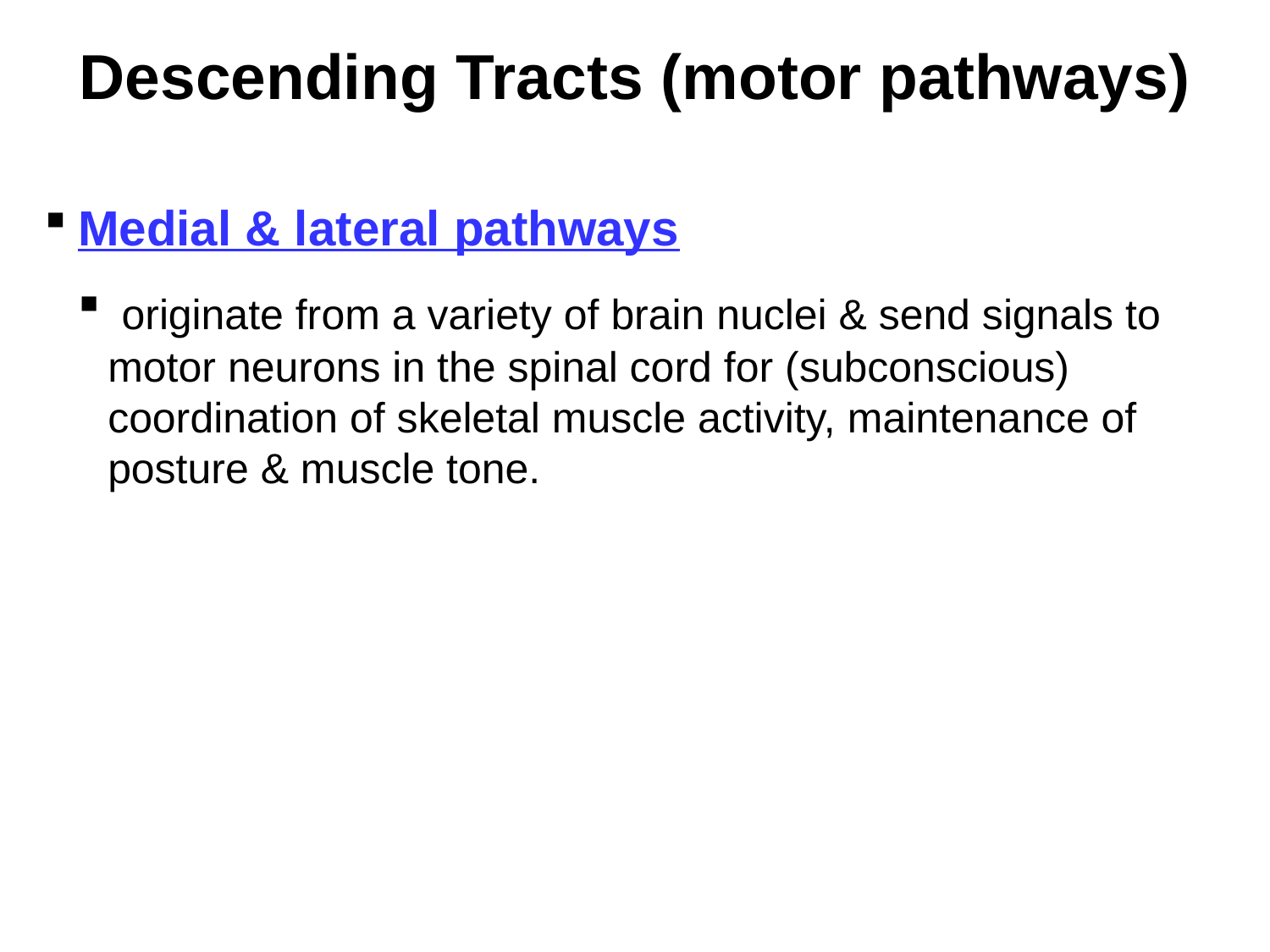

# Descending Tracts (motor pathways)
 Medial & lateral pathways
 originate from a variety of brain nuclei & send signals to motor neurons in the spinal cord for (subconscious) coordination of skeletal muscle activity, maintenance of posture & muscle tone.